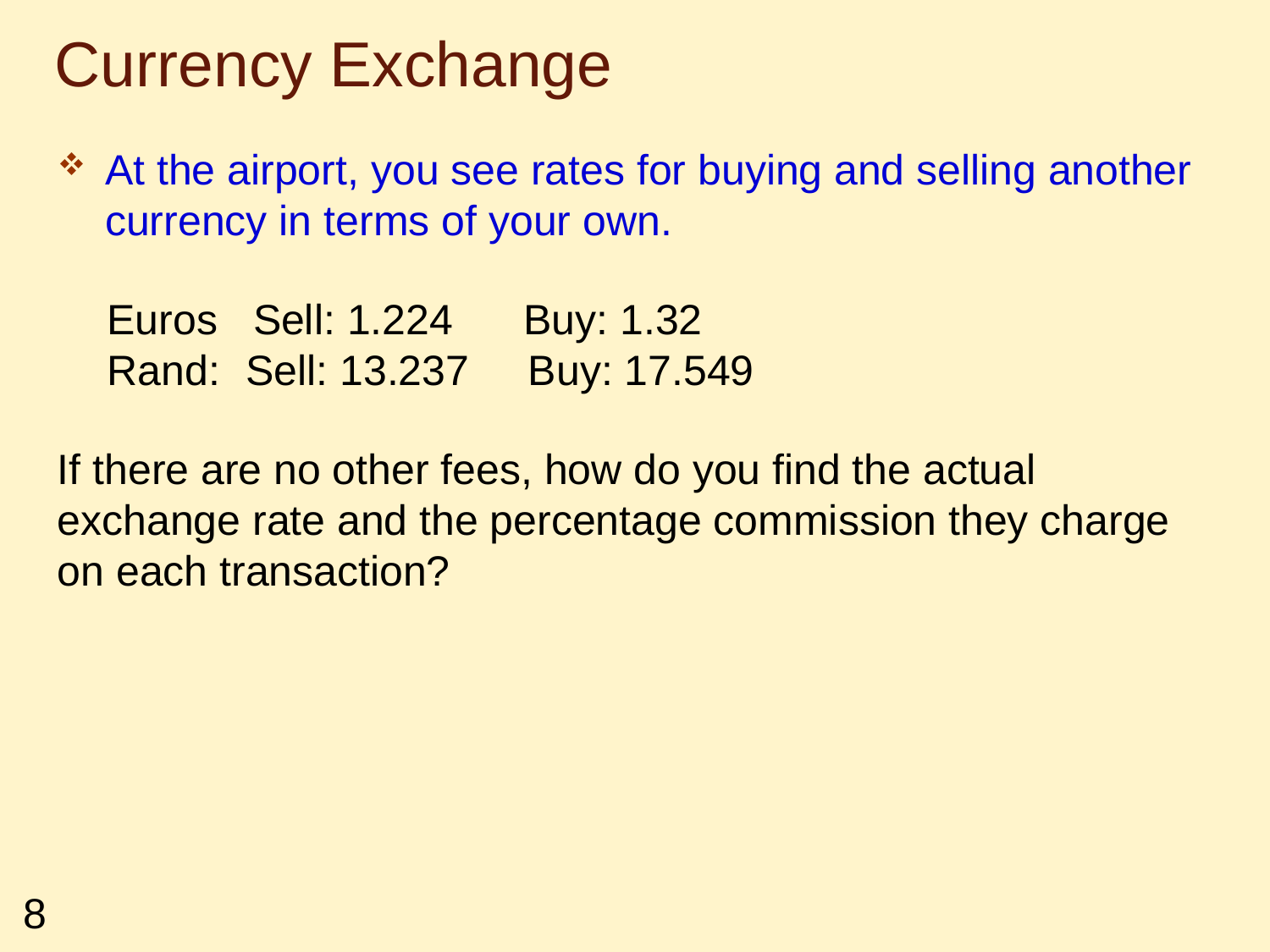

# Currency Exchange
At the airport, you see rates for buying and selling another currency in terms of your own.
Euros   Sell: 1.224      Buy: 1.32
Rand:	 Sell: 13.237     Buy: 17.549
If there are no other fees, how do you find the actual exchange rate and the percentage commission they charge on each transaction?